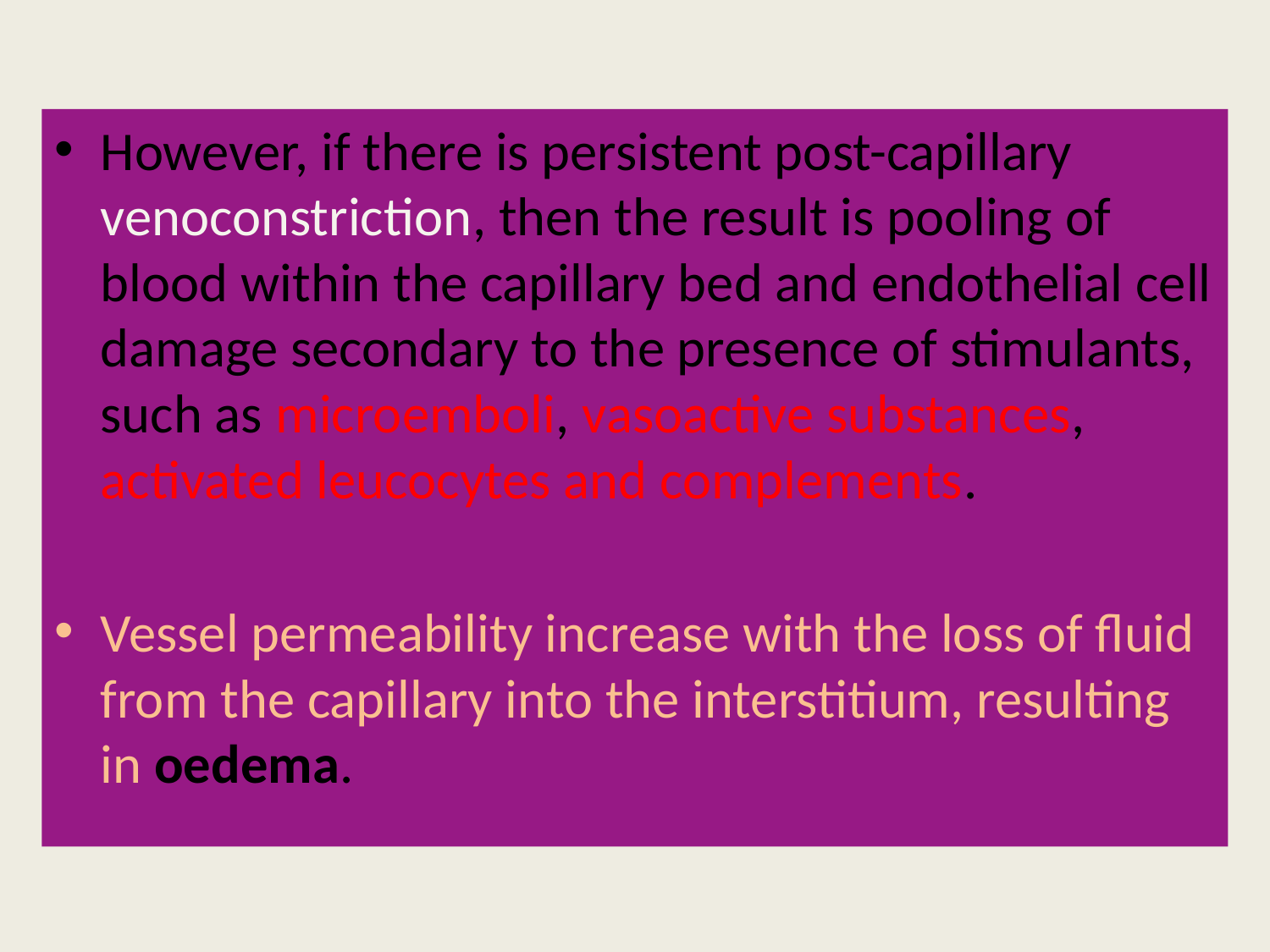

However, if there is persistent post-capillary venoconstriction, then the result is pooling of blood within the capillary bed and endothelial cell damage secondary to the presence of stimulants, such as microemboli, vasoactive substances, activated leucocytes and complements.

Vessel permeability increase with the loss of fluid from the capillary into the interstitium, resulting in oedema.